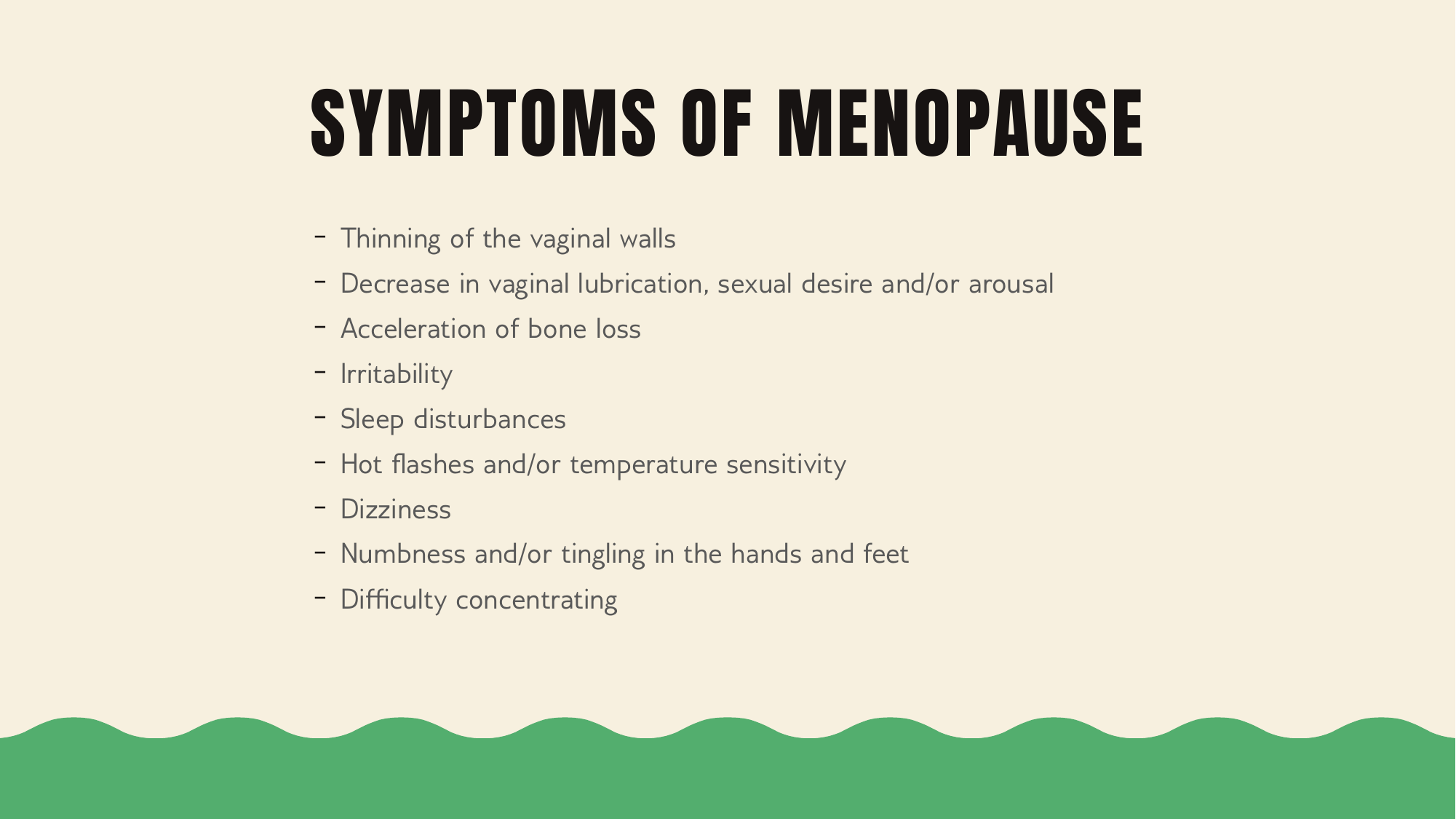

Symptoms of Menopause
Thinning of the vaginal walls
Decrease in vaginal lubrication, sexual desire and/or arousal
Acceleration of bone loss
Irritability
Sleep disturbances
Hot flashes and/or temperature sensitivity
Dizziness
Numbness and/or tingling in the hands and feet
Difficulty concentrating